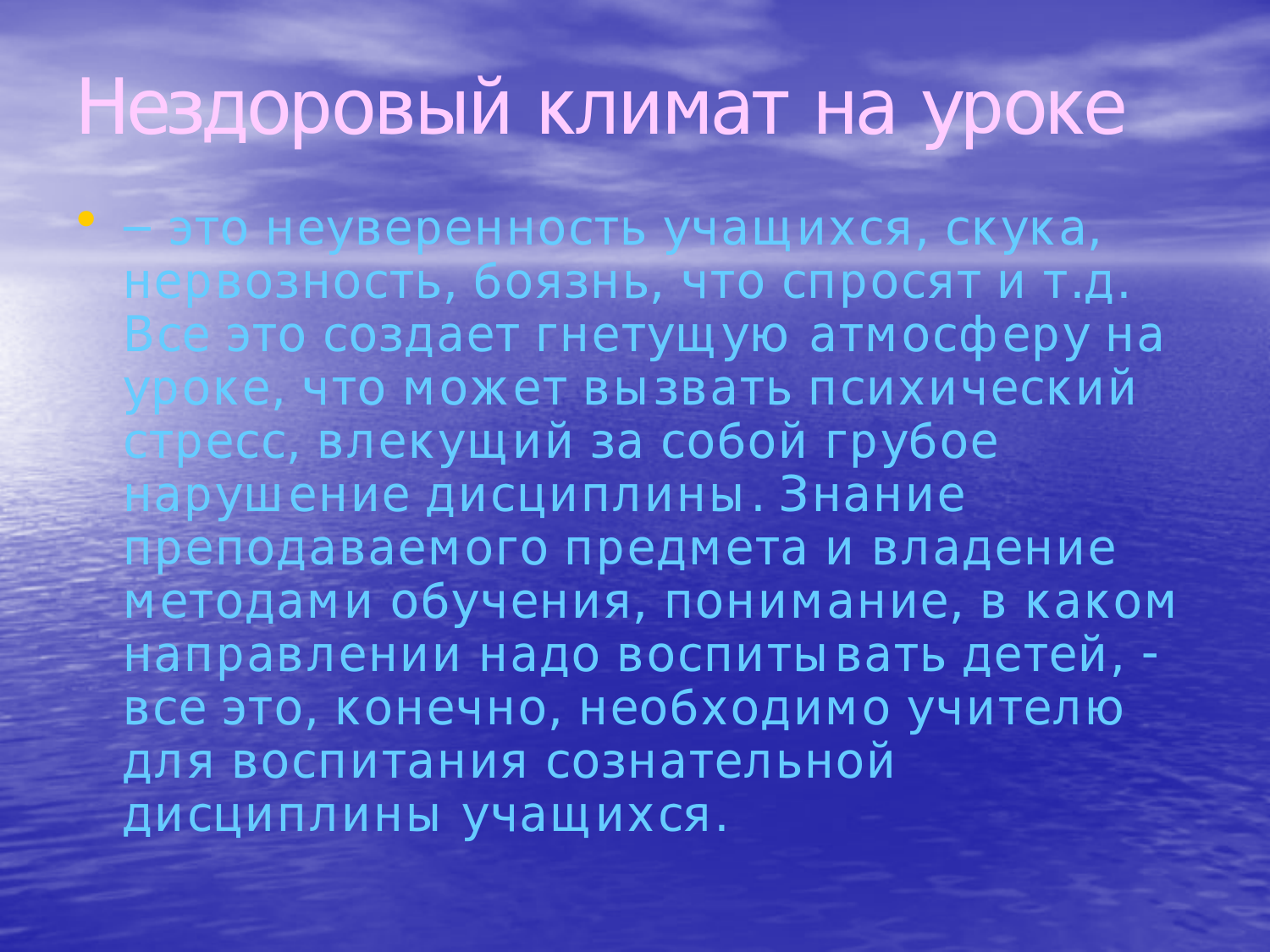

# Нездоровый климат на уроке
– это неуверенность учащихся, скука, нервозность, боязнь, что спросят и т.д. Все это создает гнетущую атмосферу на уроке, что может вызвать психический стресс, влекущий за собой грубое нарушение дисциплины. Знание преподаваемого предмета и владение методами обучения, понимание, в каком направлении надо воспитывать детей, - все это, конечно, необходимо учителю для воспитания сознательной дисциплины учащихся.